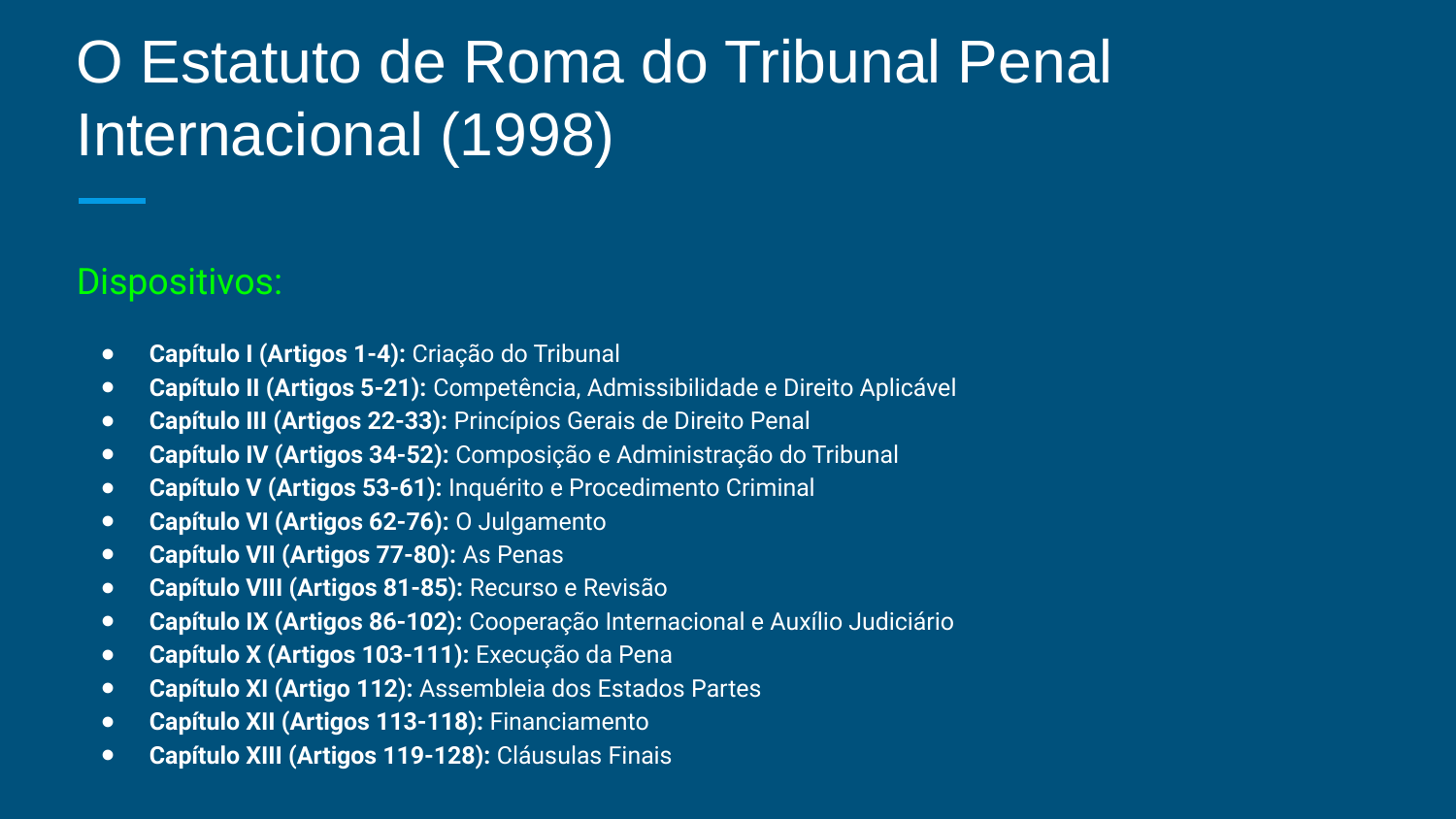

# O Estatuto de Roma do Tribunal Penal Internacional (1998)
Dispositivos:
Capítulo I (Artigos 1-4): Criação do Tribunal
Capítulo II (Artigos 5-21): Competência, Admissibilidade e Direito Aplicável
Capítulo III (Artigos 22-33): Princípios Gerais de Direito Penal
Capítulo IV (Artigos 34-52): Composição e Administração do Tribunal
Capítulo V (Artigos 53-61): Inquérito e Procedimento Criminal
Capítulo VI (Artigos 62-76): O Julgamento
Capítulo VII (Artigos 77-80): As Penas
Capítulo VIII (Artigos 81-85): Recurso e Revisão
Capítulo IX (Artigos 86-102): Cooperação Internacional e Auxílio Judiciário
Capítulo X (Artigos 103-111): Execução da Pena
Capítulo XI (Artigo 112): Assembleia dos Estados Partes
Capítulo XII (Artigos 113-118): Financiamento
Capítulo XIII (Artigos 119-128): Cláusulas Finais